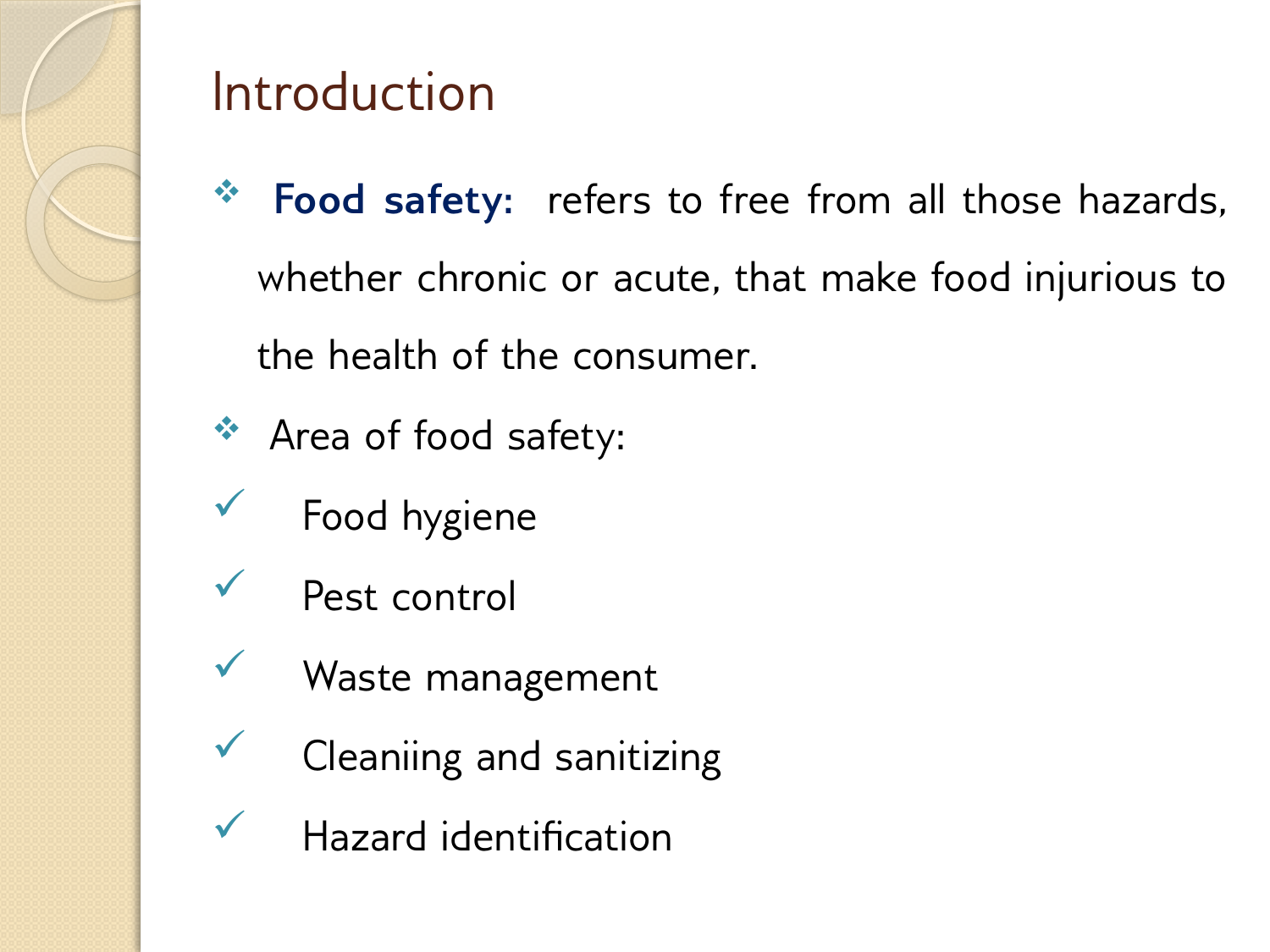

# Introduction
 Food safety:  refers to free from all those hazards, whether chronic or acute, that make food injurious to the health of the consumer.
 Area of food safety:
 Food hygiene
 Pest control
 Waste management
 Cleaniing and sanitizing
 Hazard identification